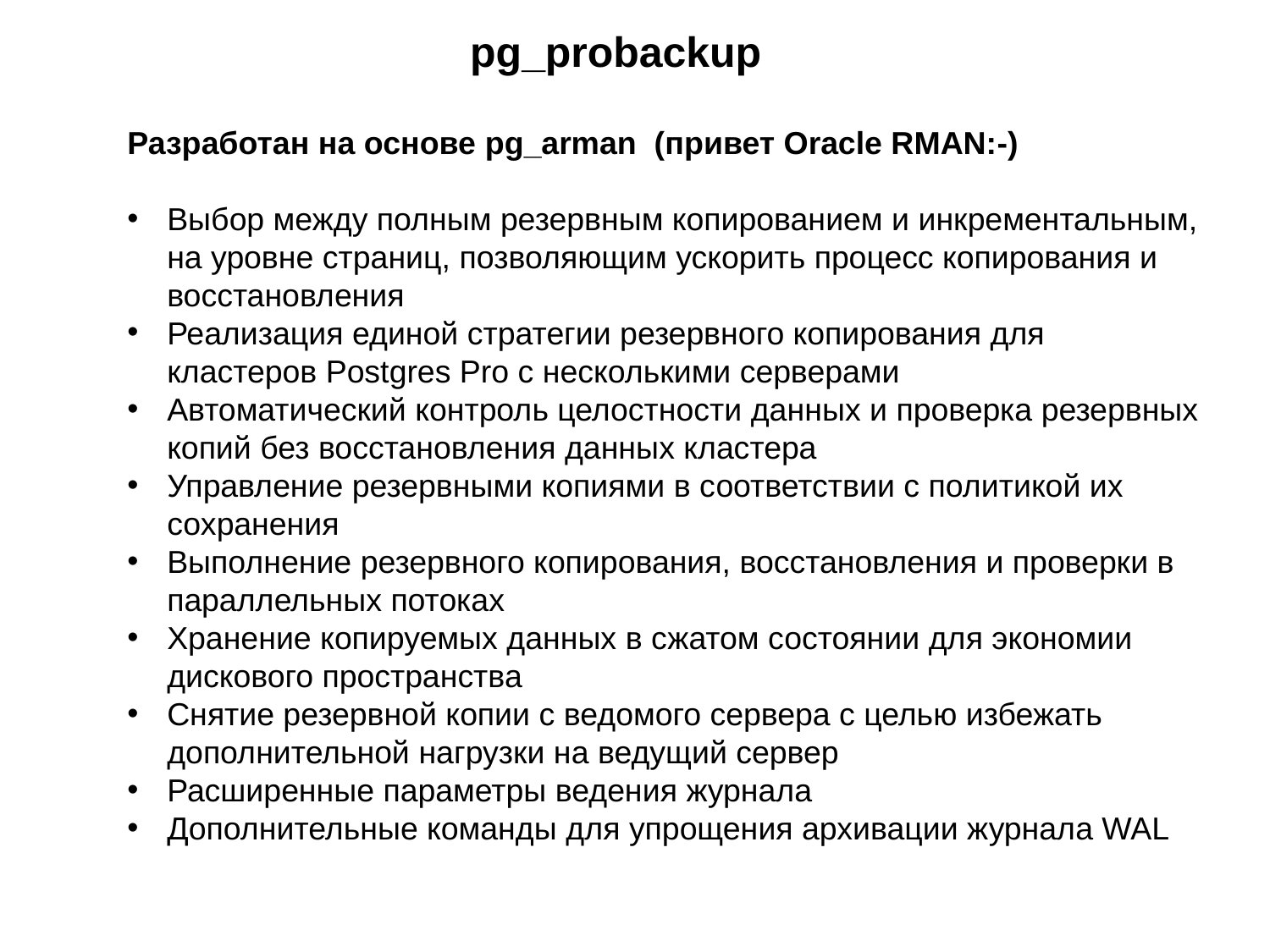

# pg_probackup

Разработан на основе pg_arman  (привет Oracle RMAN:-)

Выбор между полным резервным копированием и инкрементальным, на уровне страниц, позволяющим ускорить процесс копирования и восстановления
Реализация единой стратегии резервного копирования для кластеров Postgres Pro с несколькими серверами
Автоматический контроль целостности данных и проверка резервных копий без восстановления данных кластера
Управление резервными копиями в соответствии с политикой их сохранения
Выполнение резервного копирования, восстановления и проверки в параллельных потоках
Хранение копируемых данных в сжатом состоянии для экономии дискового пространства
Снятие резервной копии с ведомого сервера с целью избежать дополнительной нагрузки на ведущий сервер
Расширенные параметры ведения журнала
Дополнительные команды для упрощения архивации журнала WAL